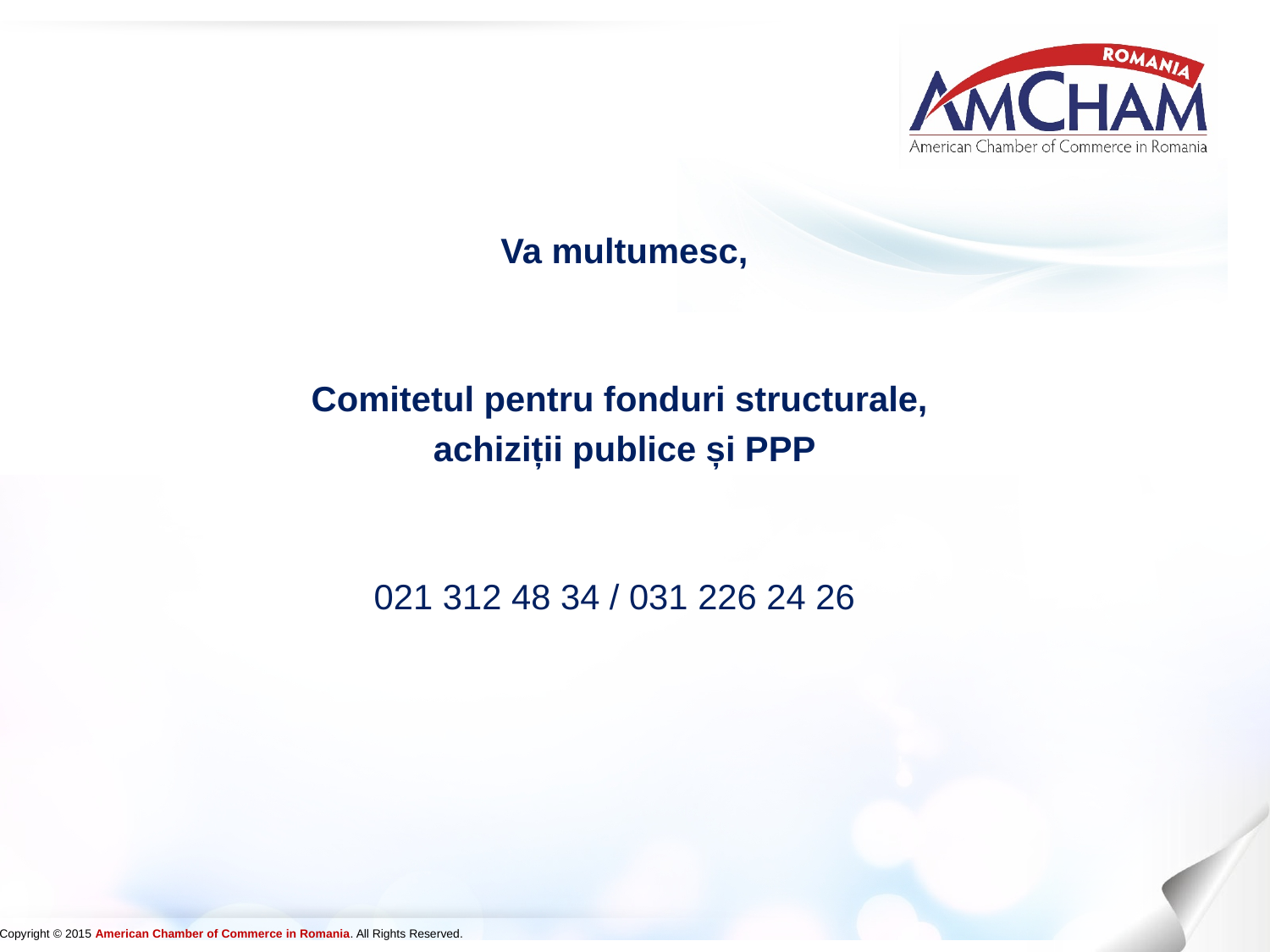

Va multumesc,

Comitetul pentru fonduri structurale,
achiziții publice și PPP

021 312 48 34 / 031 226 24 26